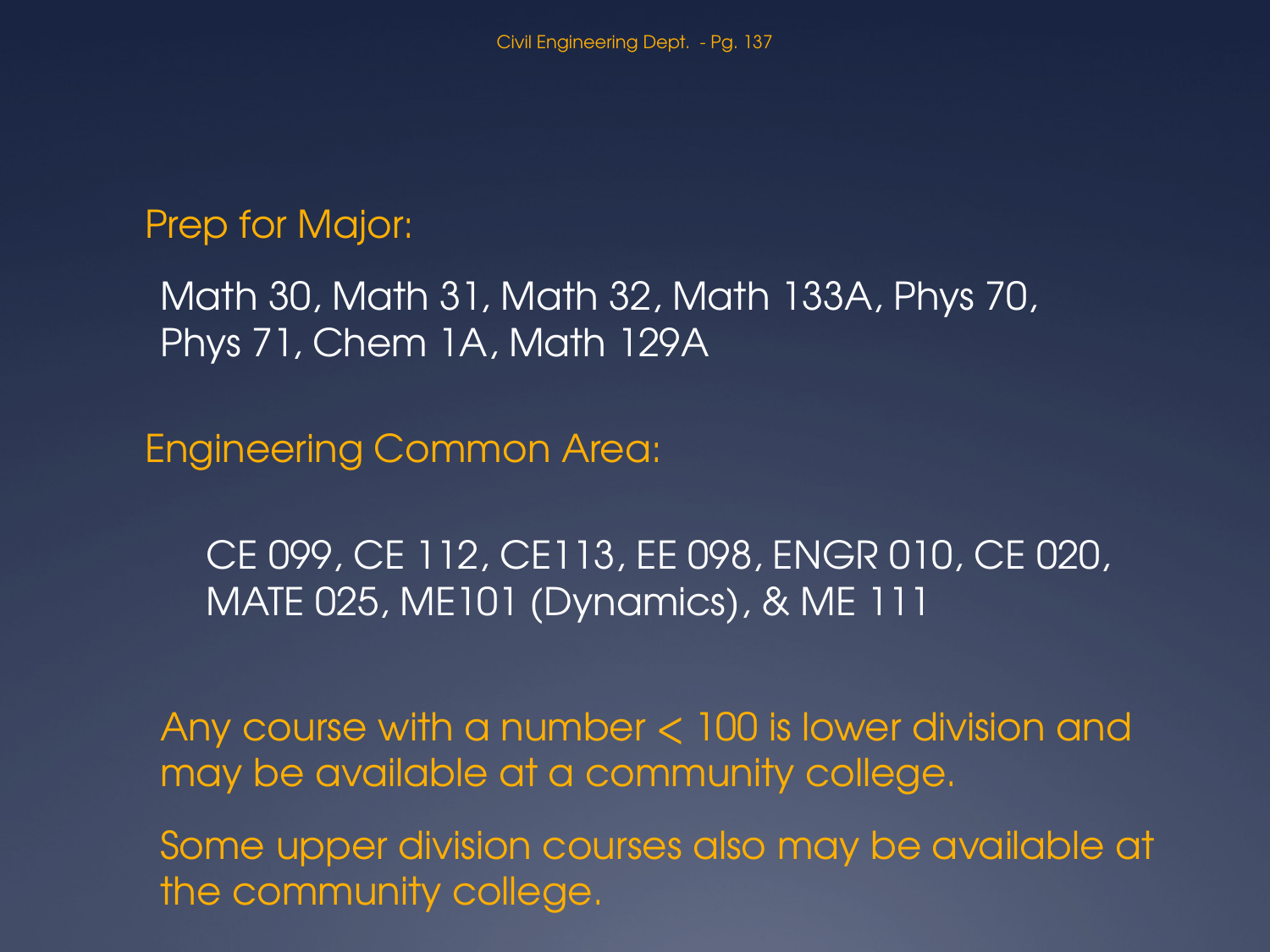

# Civil Engineering Dept.  - Pg. 137
Prep for Major:
		Math 30, Math 31, Math 32, Math 133A, Phys 70, 	Phys 71, Chem 1A, Math 129A

Engineering Common Area:

	CE 099, CE 112, CE113, EE 098, ENGR 010, CE 020, MATE 025, ME101 (Dynamics), & ME 111

	Any course with a number < 100 is lower division and may be available at a community college.
	Some upper division courses also may be available at the community college.